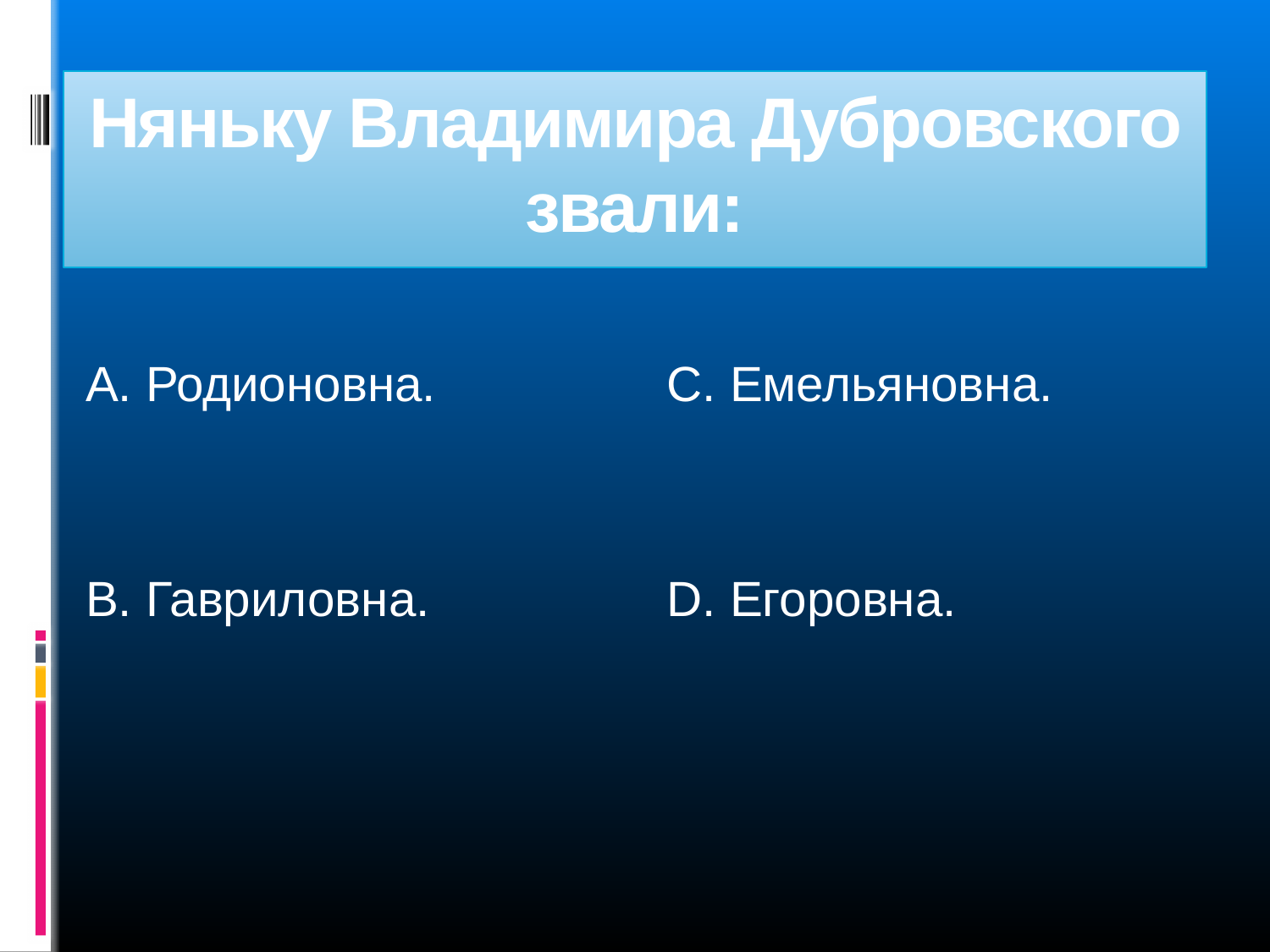

# Няньку Владимира Дубровского звали:
А. Родионовна.

В. Гавриловна.
С. Емельяновна.

D. Егоровна.